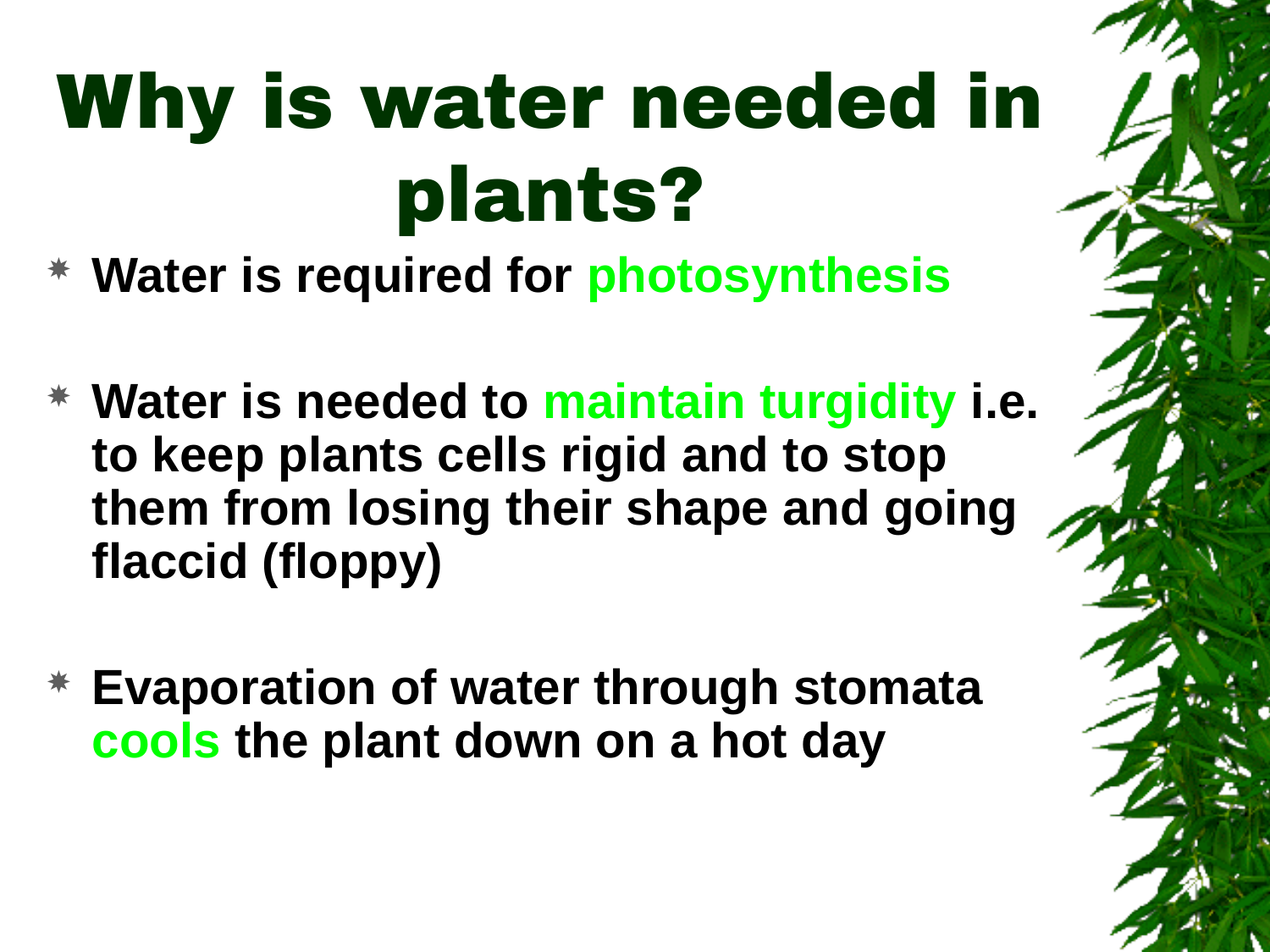

# Why is water needed in plants?
Water is required for photosynthesis

Water is needed to maintain turgidity i.e. to keep plants cells rigid and to stop them from losing their shape and going flaccid (floppy)

Evaporation of water through stomata cools the plant down on a hot day